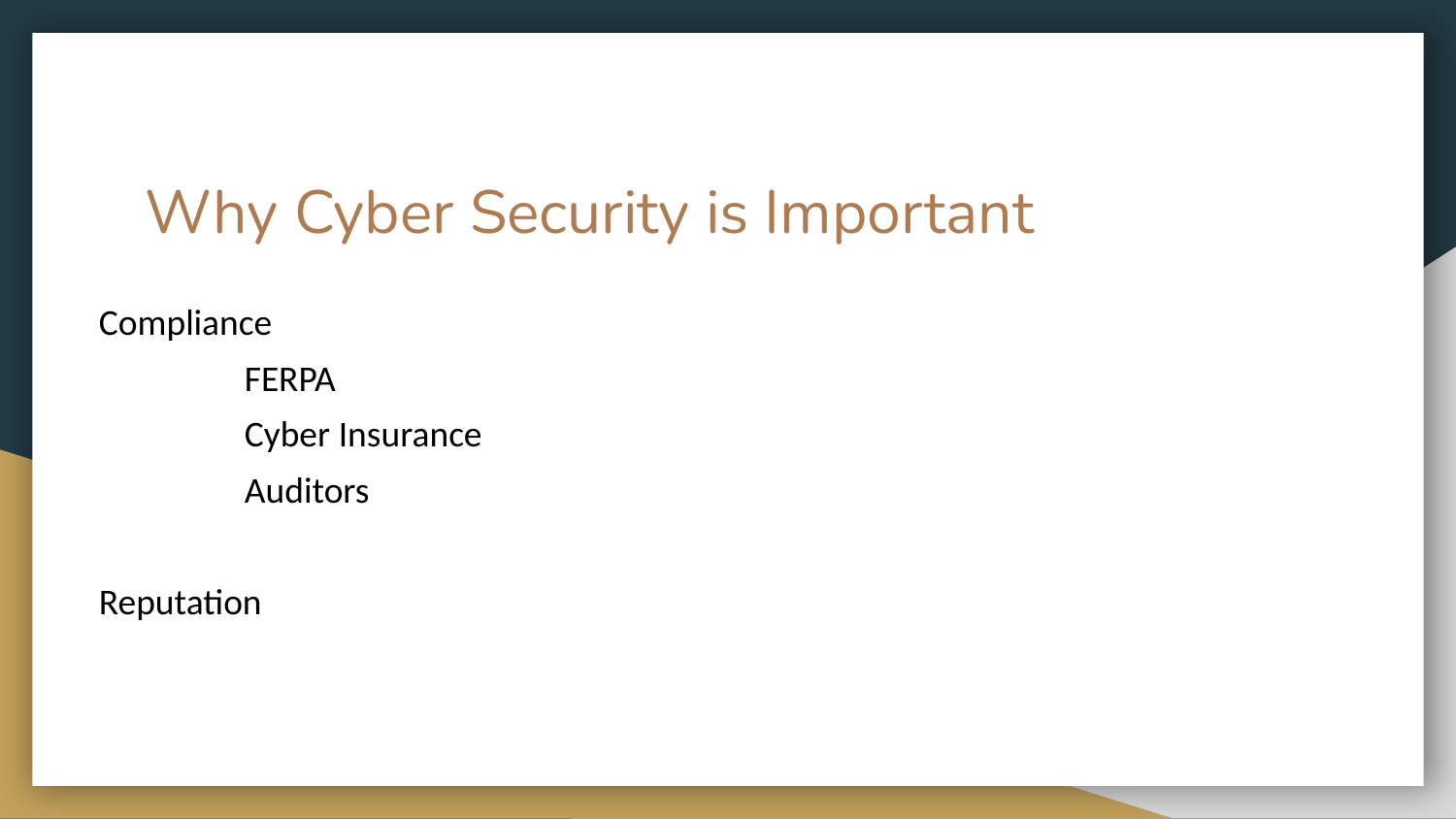

# Why Cyber Security is Important
Compliance
	FERPA
	Cyber Insurance
	Auditors

Reputation